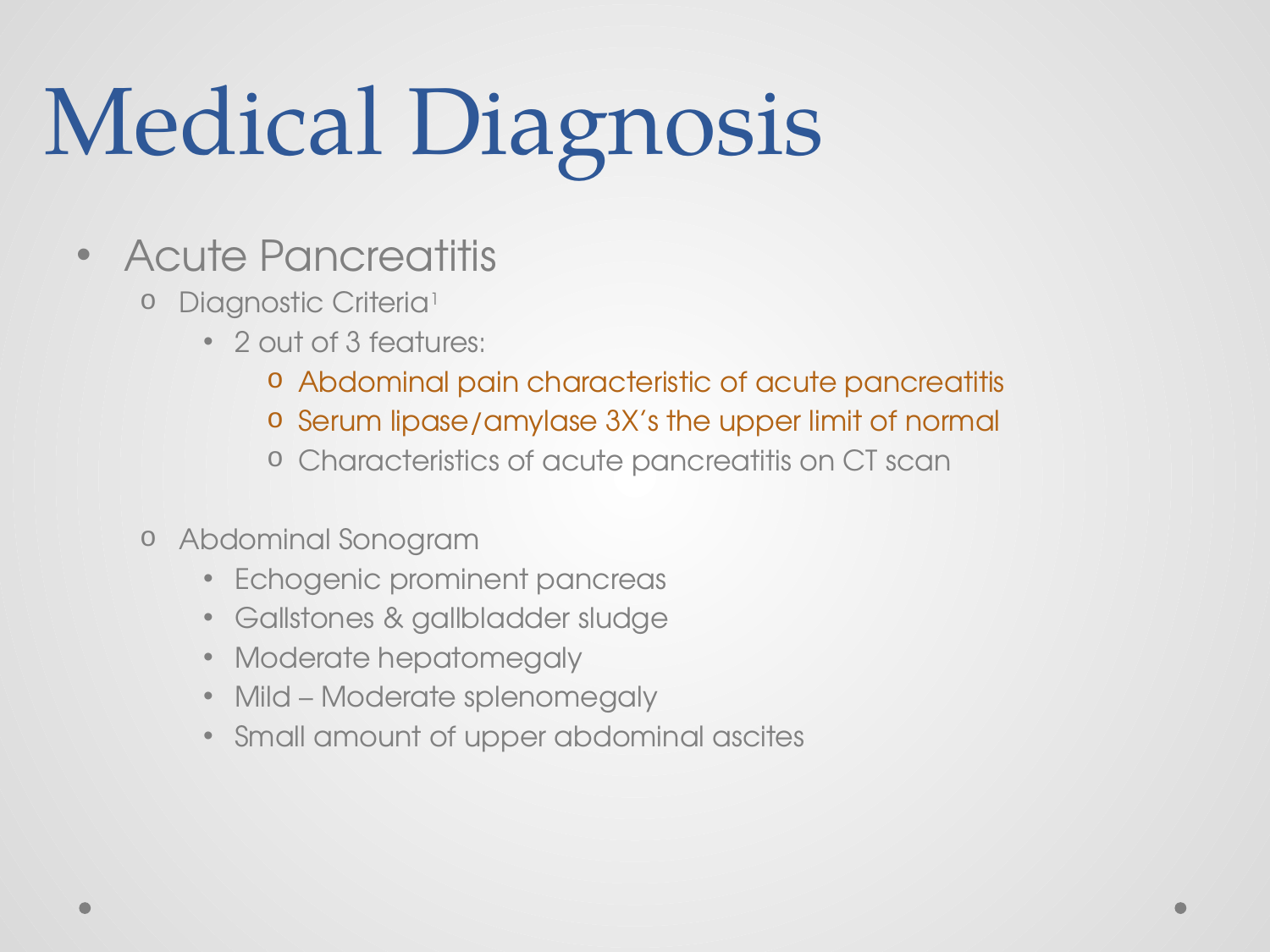

# Medical Diagnosis
Acute Pancreatitis
Diagnostic Criteria1
2 out of 3 features:
Abdominal pain characteristic of acute pancreatitis
Serum lipase/amylase 3X’s the upper limit of normal
Characteristics of acute pancreatitis on CT scan

Abdominal Sonogram
Echogenic prominent pancreas
Gallstones & gallbladder sludge
Moderate hepatomegaly
Mild – Moderate splenomegaly
Small amount of upper abdominal ascites